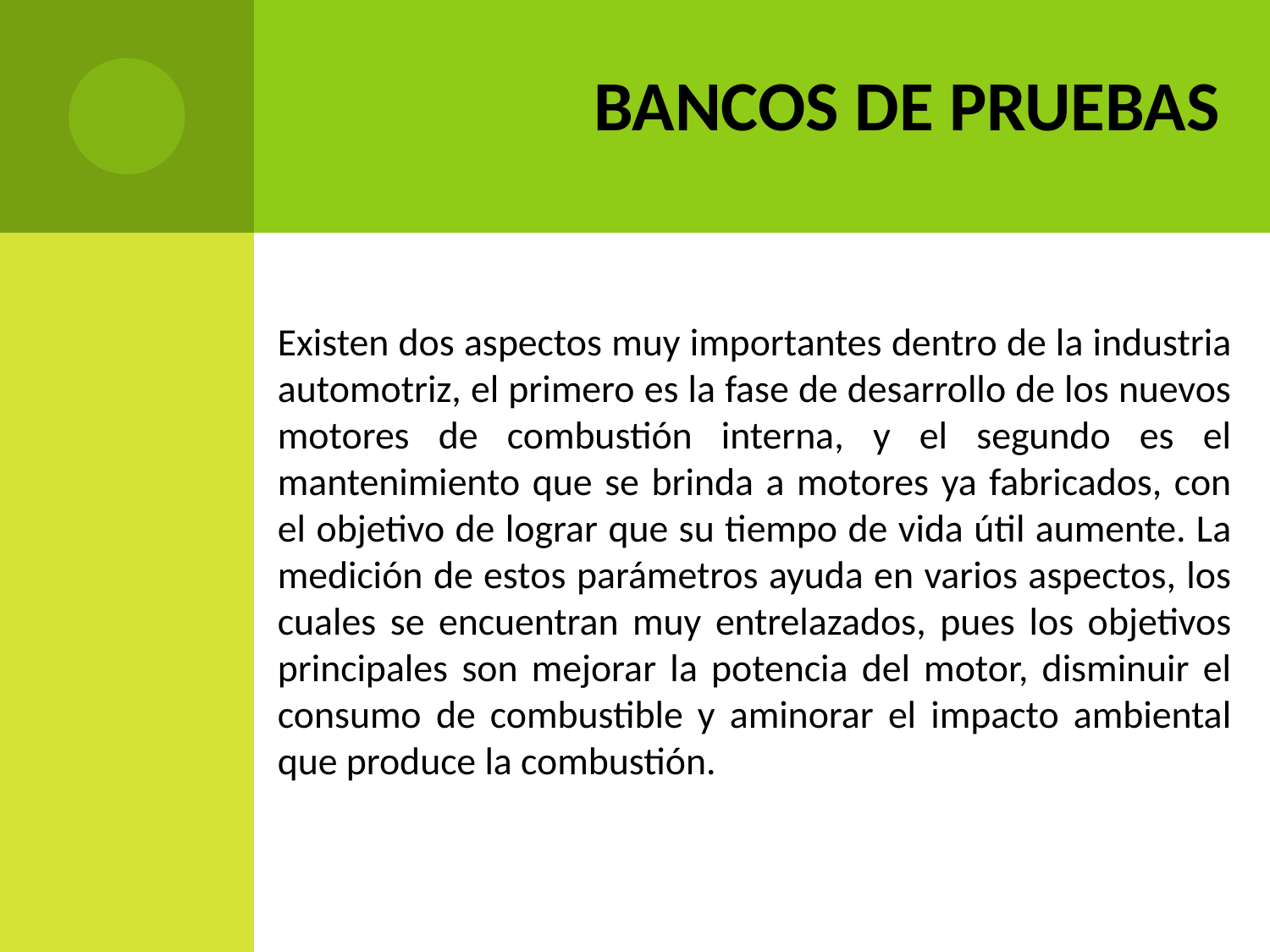

# BANCOS DE PRUEBAS
Existen dos aspectos muy importantes dentro de la industria automotriz, el primero es la fase de desarrollo de los nuevos motores de combustión interna, y el segundo es el mantenimiento que se brinda a motores ya fabricados, con el objetivo de lograr que su tiempo de vida útil aumente. La medición de estos parámetros ayuda en varios aspectos, los cuales se encuentran muy entrelazados, pues los objetivos principales son mejorar la potencia del motor, disminuir el consumo de combustible y aminorar el impacto ambiental que produce la combustión.